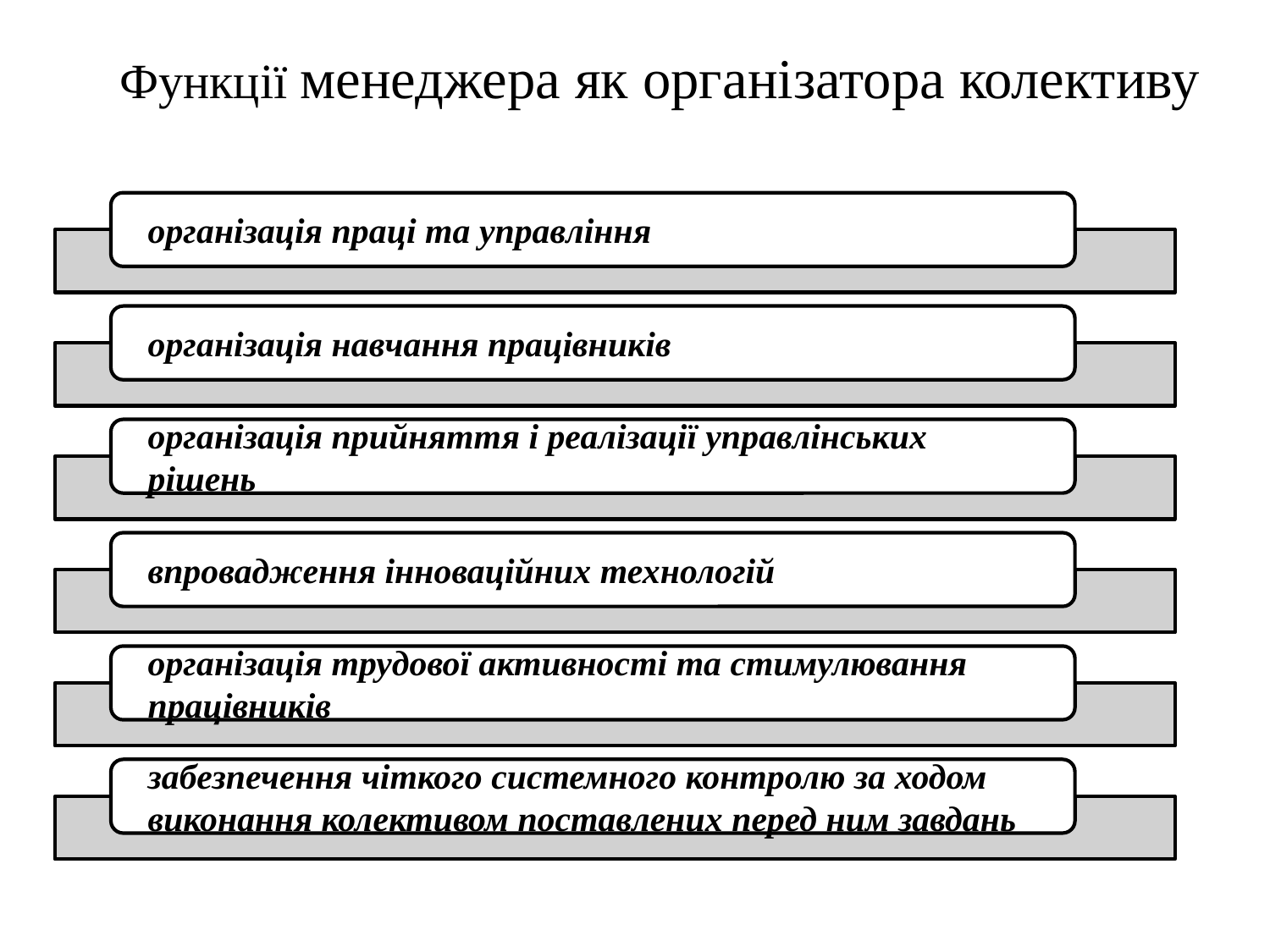

Функції менеджера як організатора колективу
організація праці та управління
організація навчання працівників
організація прийняття і реалізації управлінських рішень
впровадження інноваційних технологій
організація трудової активності та стимулювання працівників
забезпечення чіткого системного контролю за ходом виконання колективом поставлених перед ним завдань